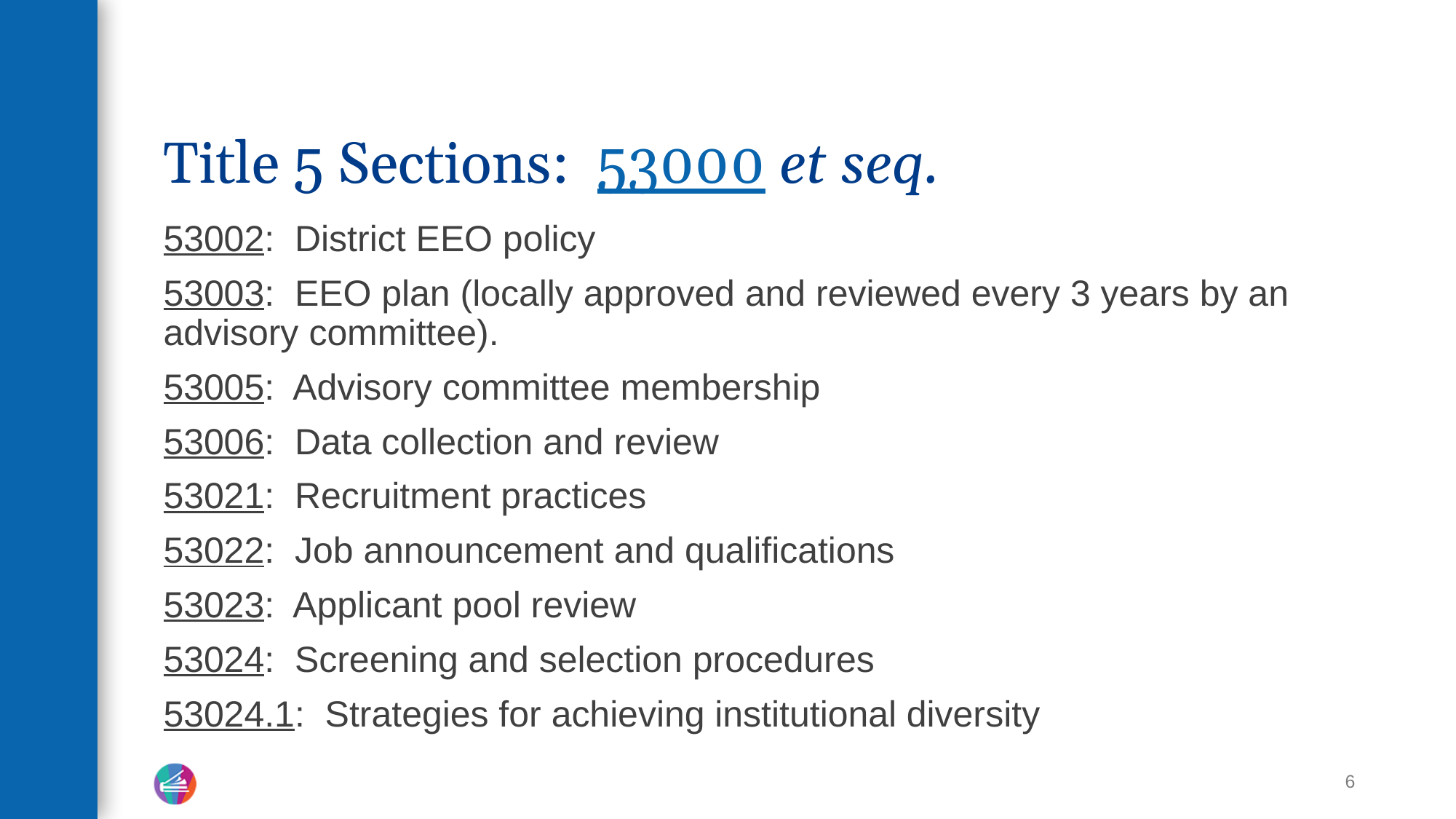

# Title 5 Sections:  53000 et seq.
53002:  District EEO policy
53003:  EEO plan (locally approved and reviewed every 3 years by an advisory committee).
53005:  Advisory committee membership
53006:  Data collection and review
53021:  Recruitment practices
53022:  Job announcement and qualifications
53023:  Applicant pool review
53024:  Screening and selection procedures
53024.1:  Strategies for achieving institutional diversity
6